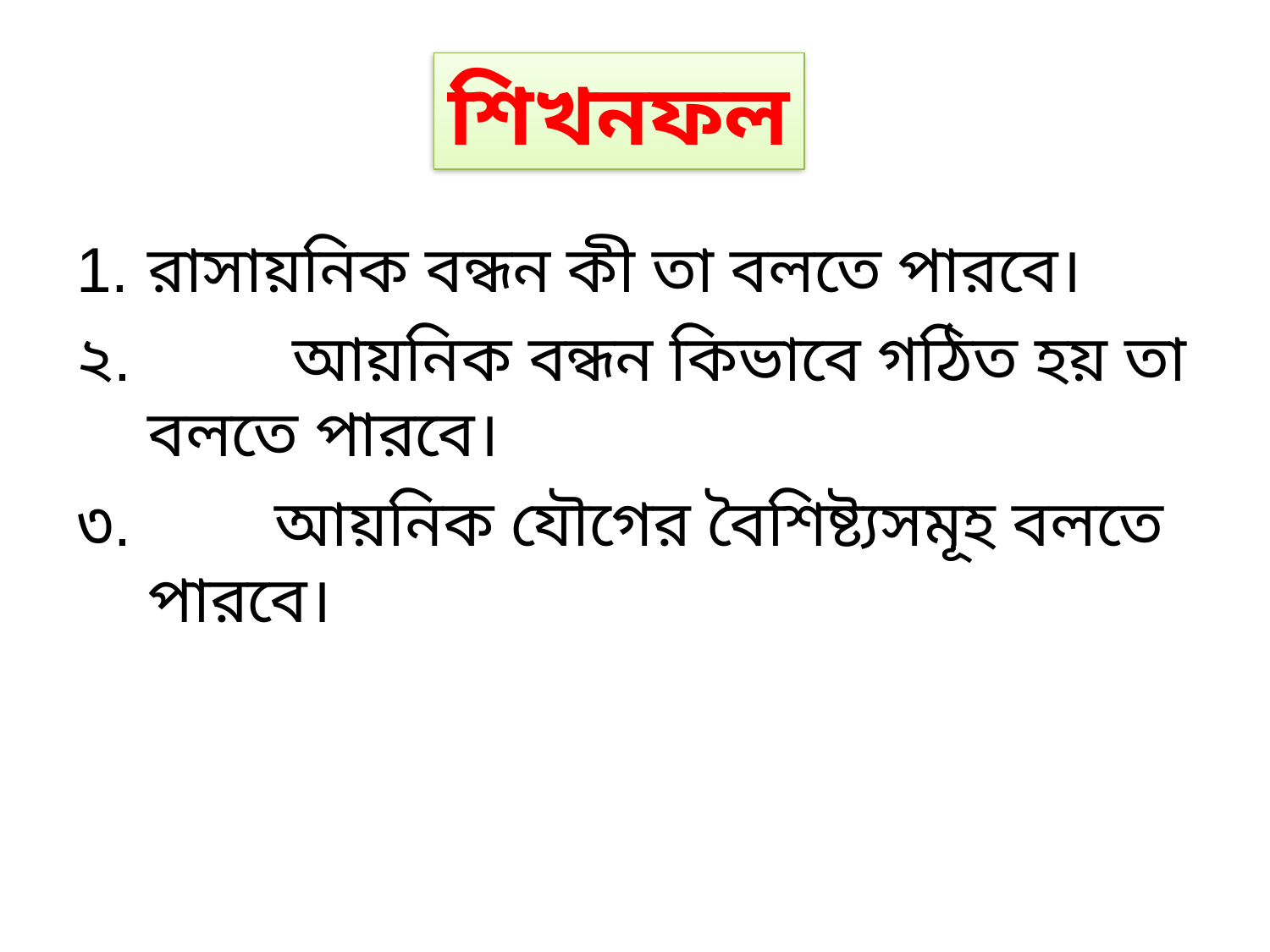

# শিখনফল
রাসায়নিক বন্ধন কী তা বলতে পারবে।
২. 	 আয়নিক বন্ধন কিভাবে গঠিত হয় তা বলতে পারবে।
৩. 	আয়নিক যৌগের বৈশিষ্ট্যসমূহ বলতে পারবে।